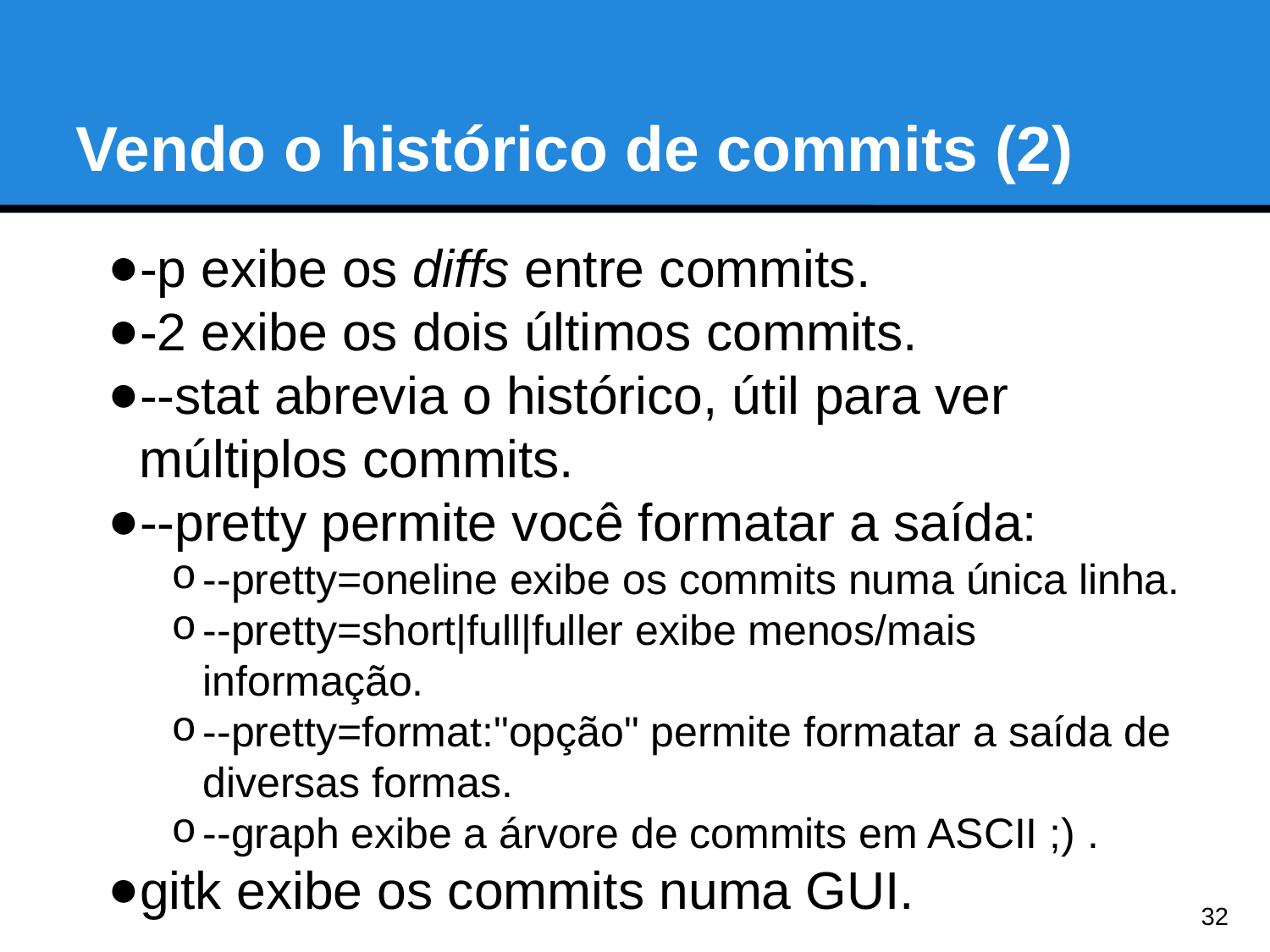

Vendo o histórico de commits (2)
-p exibe os diffs entre commits.
-2 exibe os dois últimos commits.
--stat abrevia o histórico, útil para ver múltiplos commits.
--pretty permite você formatar a saída:
--pretty=oneline exibe os commits numa única linha.
--pretty=short|full|fuller exibe menos/mais informação.
--pretty=format:"opção" permite formatar a saída de diversas formas.
--graph exibe a árvore de commits em ASCII ;) .
gitk exibe os commits numa GUI.
32